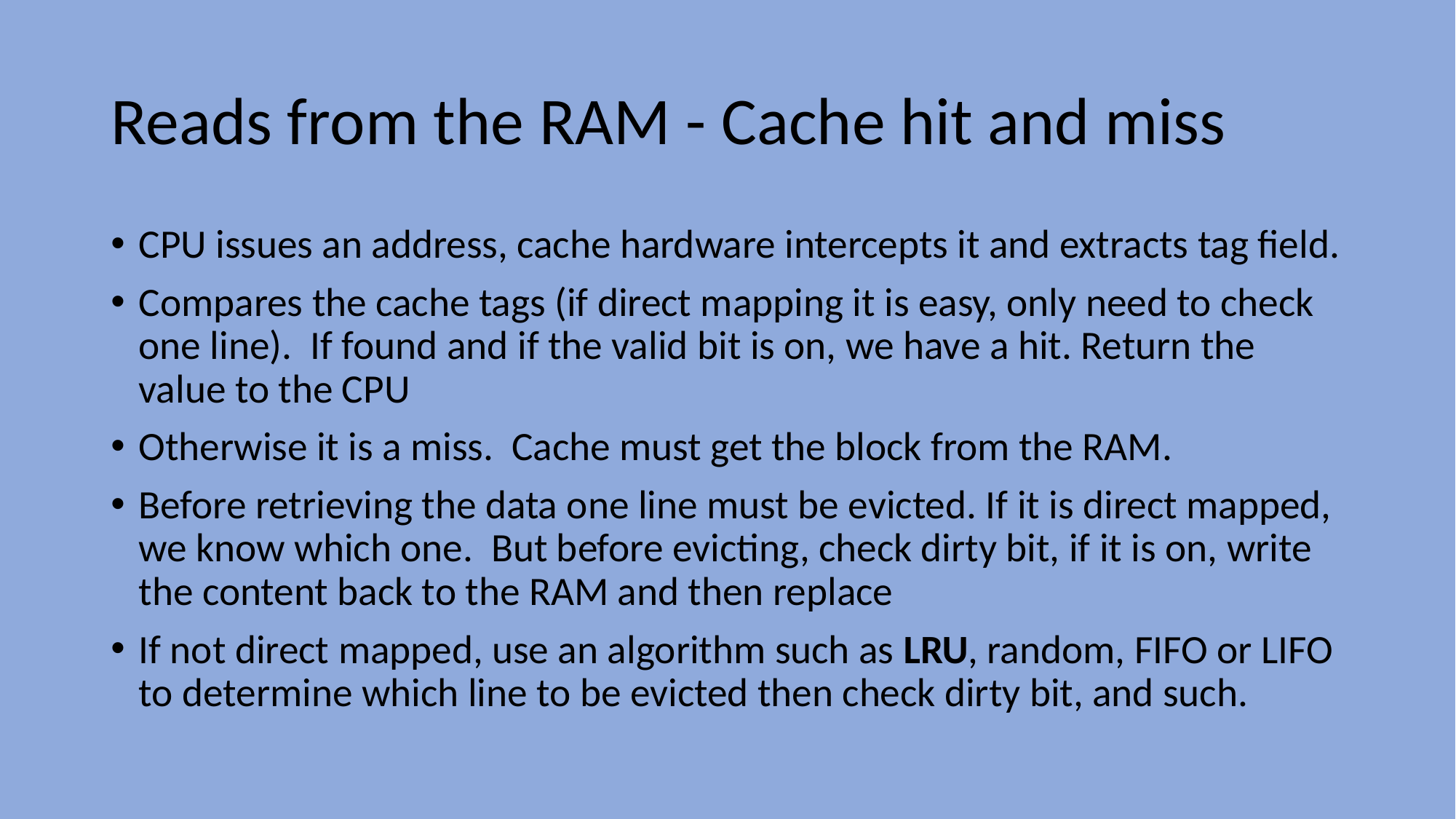

# Reads from the RAM - Cache hit and miss
CPU issues an address, cache hardware intercepts it and extracts tag field.
Compares the cache tags (if direct mapping it is easy, only need to check one line).  If found and if the valid bit is on, we have a hit. Return the value to the CPU
Otherwise it is a miss.  Cache must get the block from the RAM.
Before retrieving the data one line must be evicted. If it is direct mapped, we know which one.  But before evicting, check dirty bit, if it is on, write the content back to the RAM and then replace
If not direct mapped, use an algorithm such as LRU, random, FIFO or LIFO to determine which line to be evicted then check dirty bit, and such.